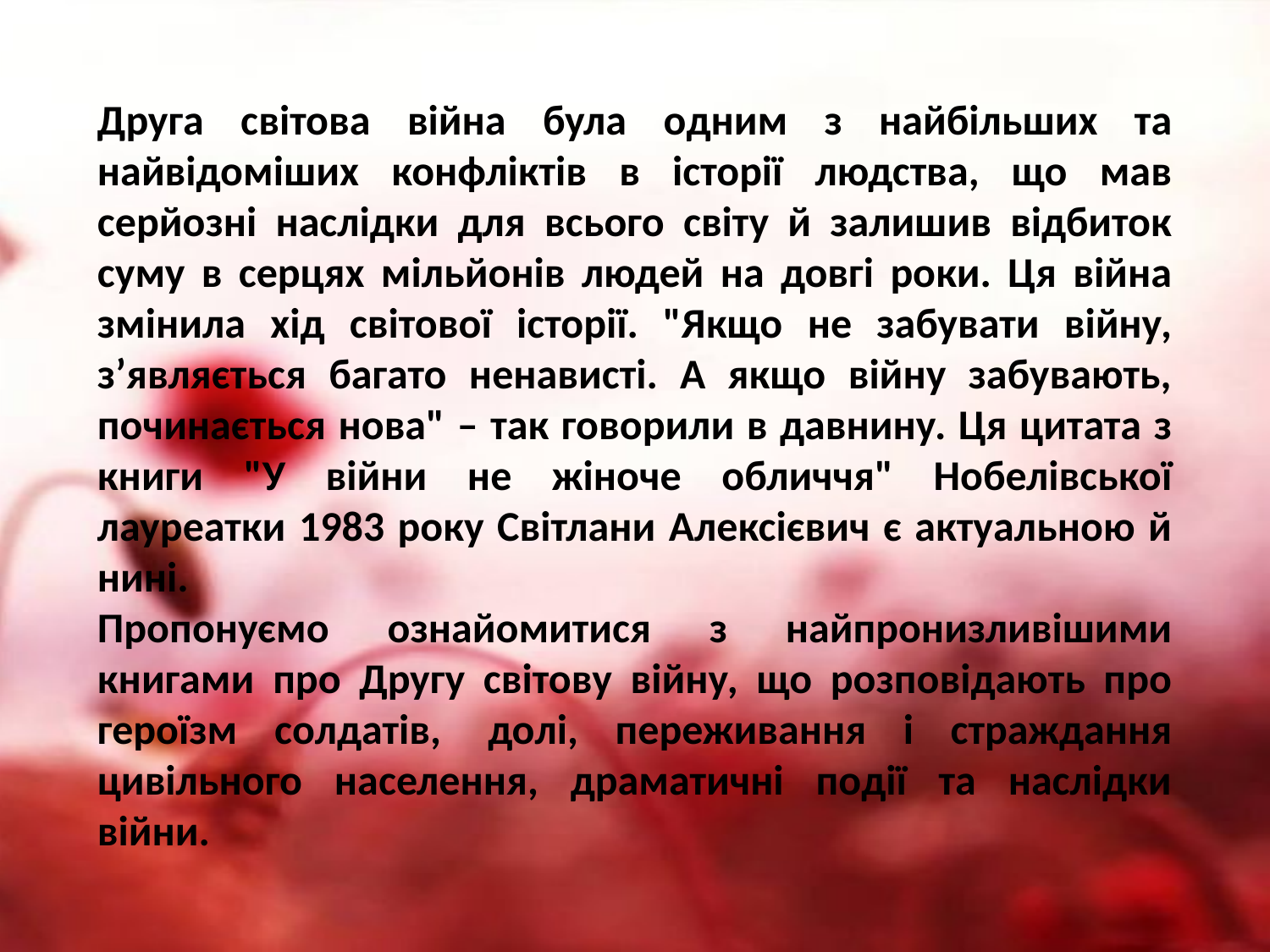

Друга світова війна була одним з найбільших та найвідоміших конфліктів в історії людства, що мав серйозні наслідки для всього світу й залишив відбиток суму в серцях мільйонів людей на довгі роки. Ця війна змінила хід світової історії. "Якщо не забувати війну, з’являється багато ненависті. А якщо війну забувають, починається нова" – так говорили в давнину. Ця цитата з книги "У війни не жіноче обличчя" Нобелівської лауреатки 1983 року Світлани Алексієвич є актуальною й нині.
Пропонуємо ознайомитися з найпронизливішими книгами про Другу світову війну, що розповідають про героїзм солдатів,  долі, переживання і страждання цивільного населення, драматичні події та наслідки війни.